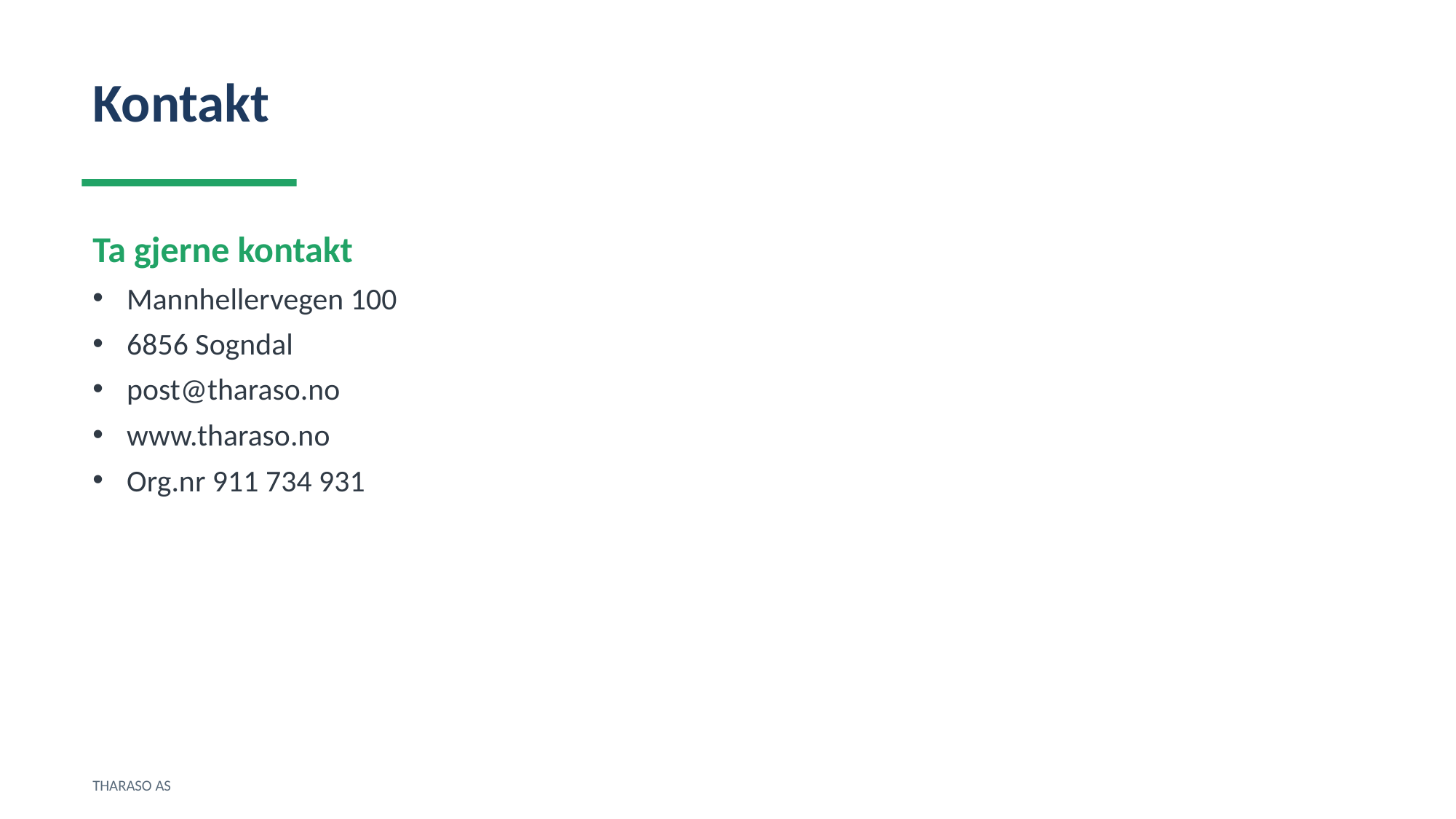

Kontakt

Ta gjerne kontakt
Mannhellervegen 100
6856 Sogndal
post@tharaso.no
www.tharaso.no
Org.nr 911 734 931
THARASO AS